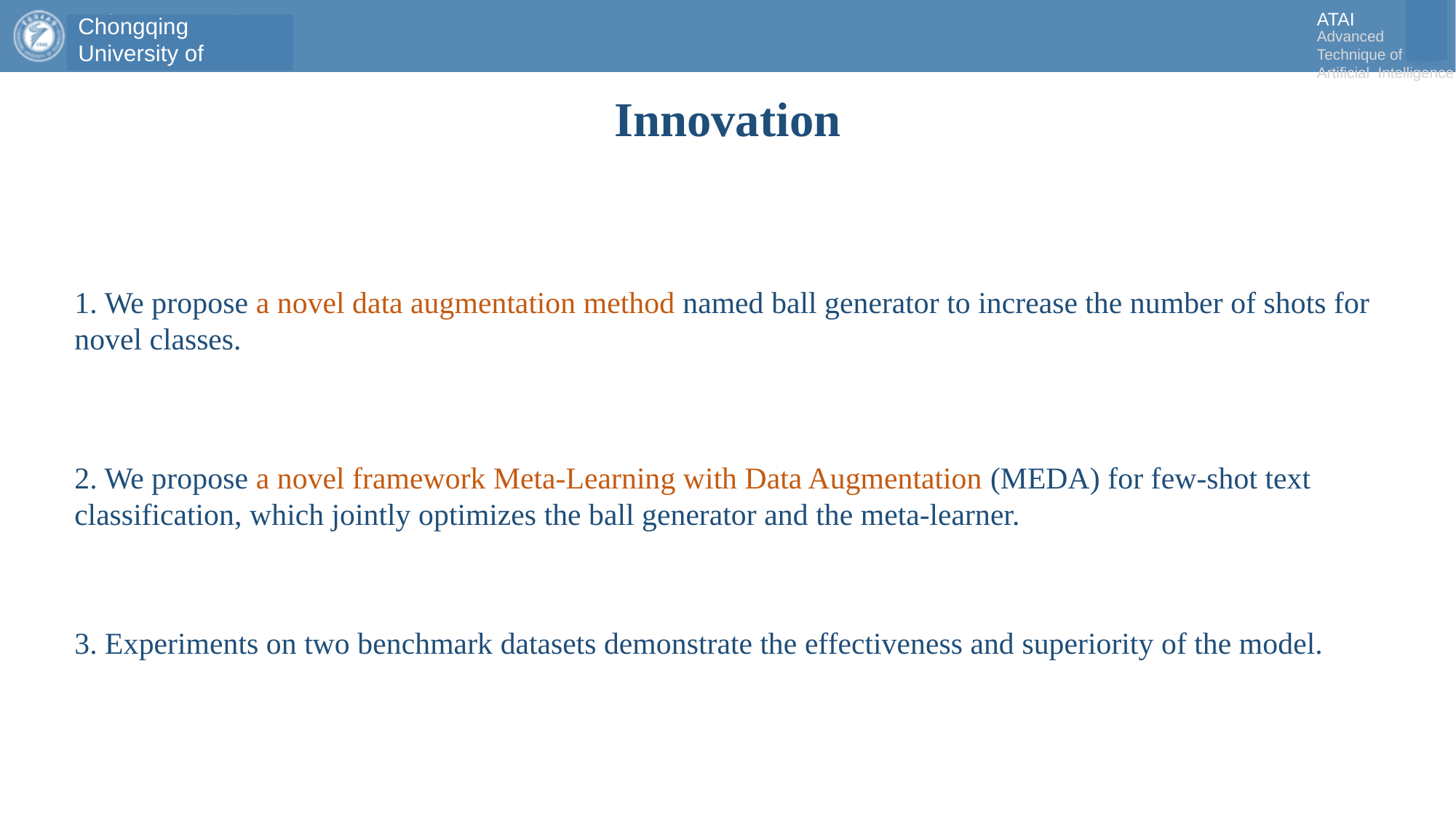

# Innovation
1. We propose a novel data augmentation method named ball generator to increase the number of shots for novel classes.
2. We propose a novel framework Meta-Learning with Data Augmentation (MEDA) for few-shot text classification, which jointly optimizes the ball generator and the meta-learner.
3. Experiments on two benchmark datasets demonstrate the effectiveness and superiority of the model.